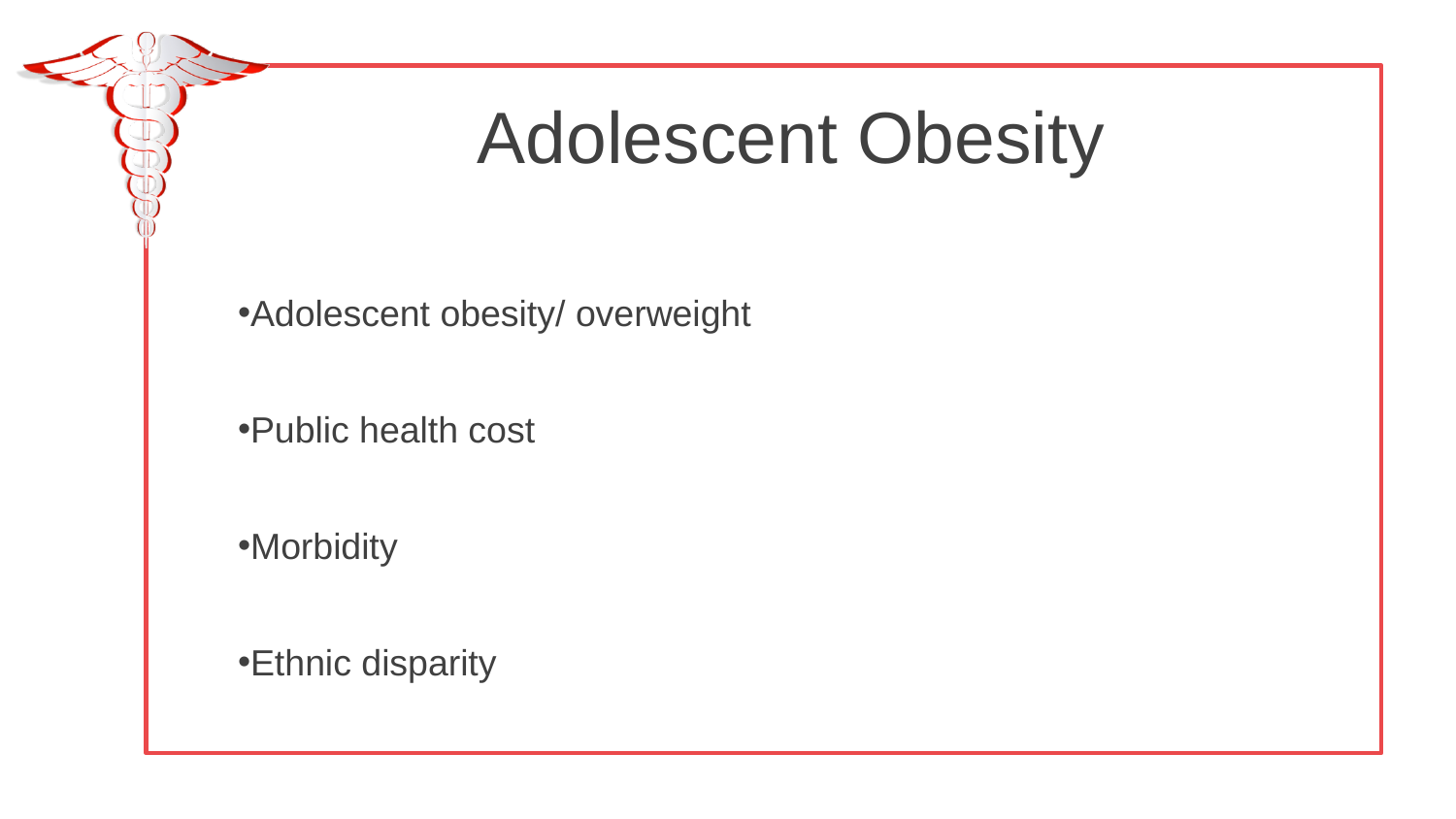

Adolescent Obesity
Adolescent obesity/ overweight
Public health cost
Morbidity
Ethnic disparity